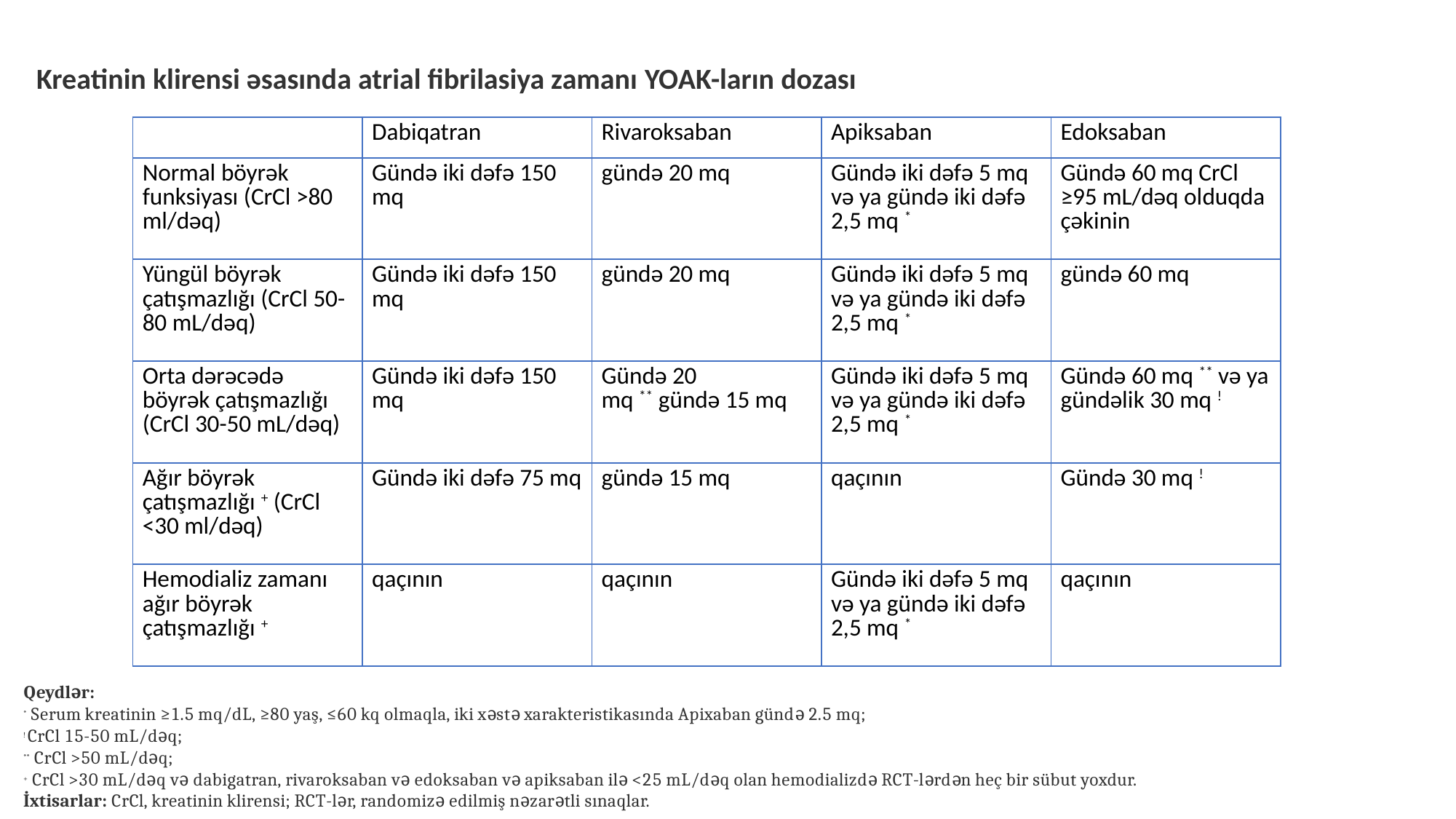

# Kreatinin klirensi əsasında atrial fibrilasiya zamanı YOAK-ların dozası
|  | Dabiqatran | Rivaroksaban | Apiksaban | Edoksaban |
| --- | --- | --- | --- | --- |
| Normal böyrək funksiyası (CrCl >80 ml/dəq) | Gündə iki dəfə 150 ​​mq | gündə 20 mq | Gündə iki dəfə 5 mq və ya gündə iki dəfə 2,5 mq \* | Gündə 60 mq CrCl ≥95 mL/dəq olduqda çəkinin |
| Yüngül böyrək çatışmazlığı (CrCl 50-80 mL/dəq) | Gündə iki dəfə 150 ​​mq | gündə 20 mq | Gündə iki dəfə 5 mq və ya gündə iki dəfə 2,5 mq \* | gündə 60 mq |
| Orta dərəcədə böyrək çatışmazlığı (CrCl 30-50 mL/dəq) | Gündə iki dəfə 150 ​​mq | Gündə 20 mq \*\* gündə 15 mq | Gündə iki dəfə 5 mq və ya gündə iki dəfə 2,5 mq \* | Gündə 60 mq \*\* və ya gündəlik 30 mq ! |
| Ağır böyrək çatışmazlığı + (CrCl <30 ml/dəq) | Gündə iki dəfə 75 mq | gündə 15 mq | qaçının | Gündə 30 mq ! |
| Hemodializ zamanı ağır böyrək çatışmazlığı + | qaçının | qaçının | Gündə iki dəfə 5 mq və ya gündə iki dəfə 2,5 mq \* | qaçının |
Qeydlər:
* Serum kreatinin ≥1.5 mq/dL, ≥80 yaş, ≤60 kq olmaqla, iki xəstə xarakteristikasında Apixaban gündə 2.5 mq;
! CrCl 15-50 mL/dəq;
** CrCl >50 mL/dəq;
+ CrCl >30 mL/dəq və dabigatran, rivaroksaban və edoksaban və apiksaban ilə <25 mL/dəq olan hemodializdə RCT-lərdən heç bir sübut yoxdur.
İxtisarlar: CrCl, kreatinin klirensi; RCT-lər, randomizə edilmiş nəzarətli sınaqlar.